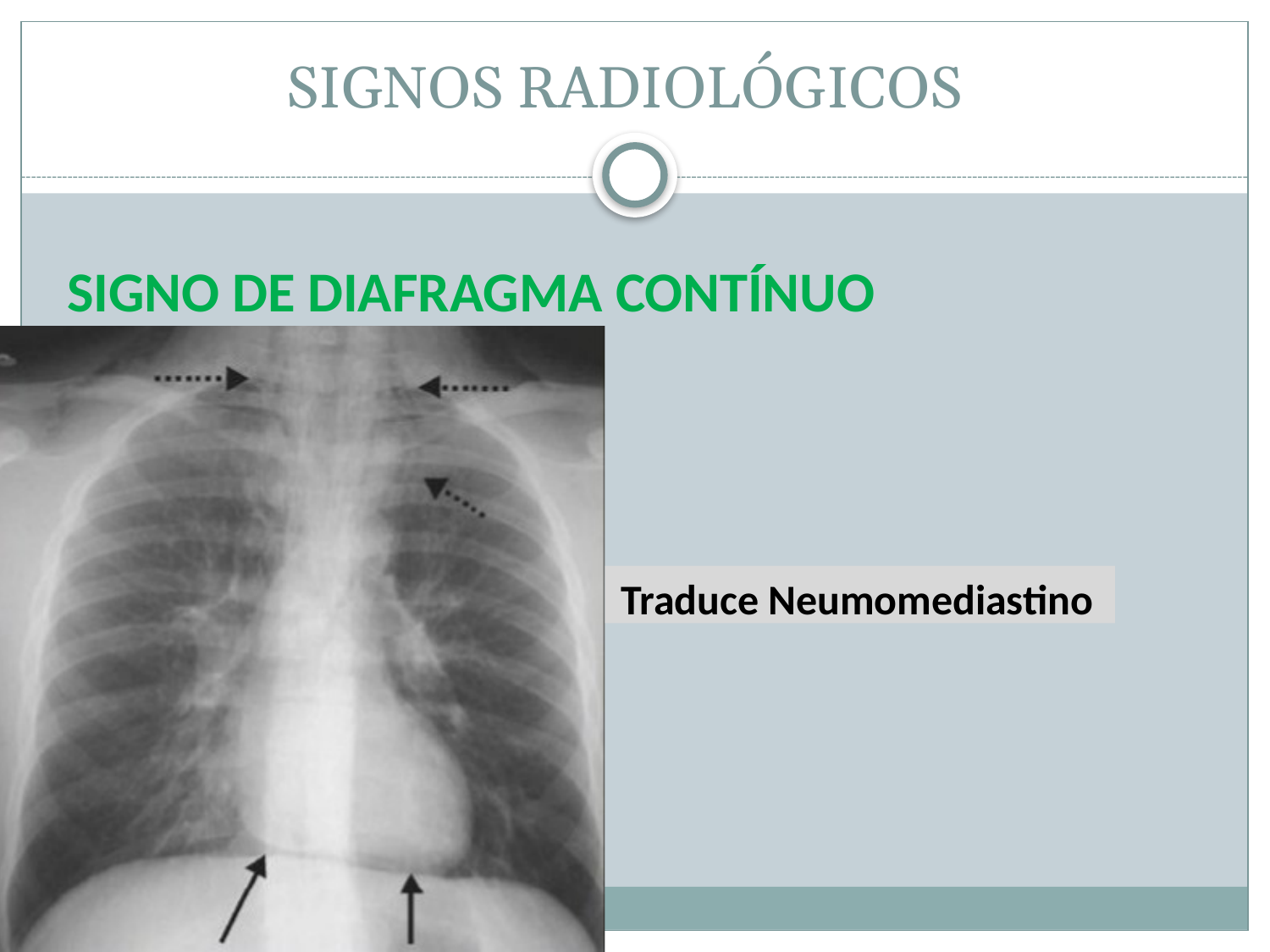

# SIGNOS RADIOLÓGICOS
SIGNO DE DIAFRAGMA CONTÍNUO

Traduce Neumomediastino